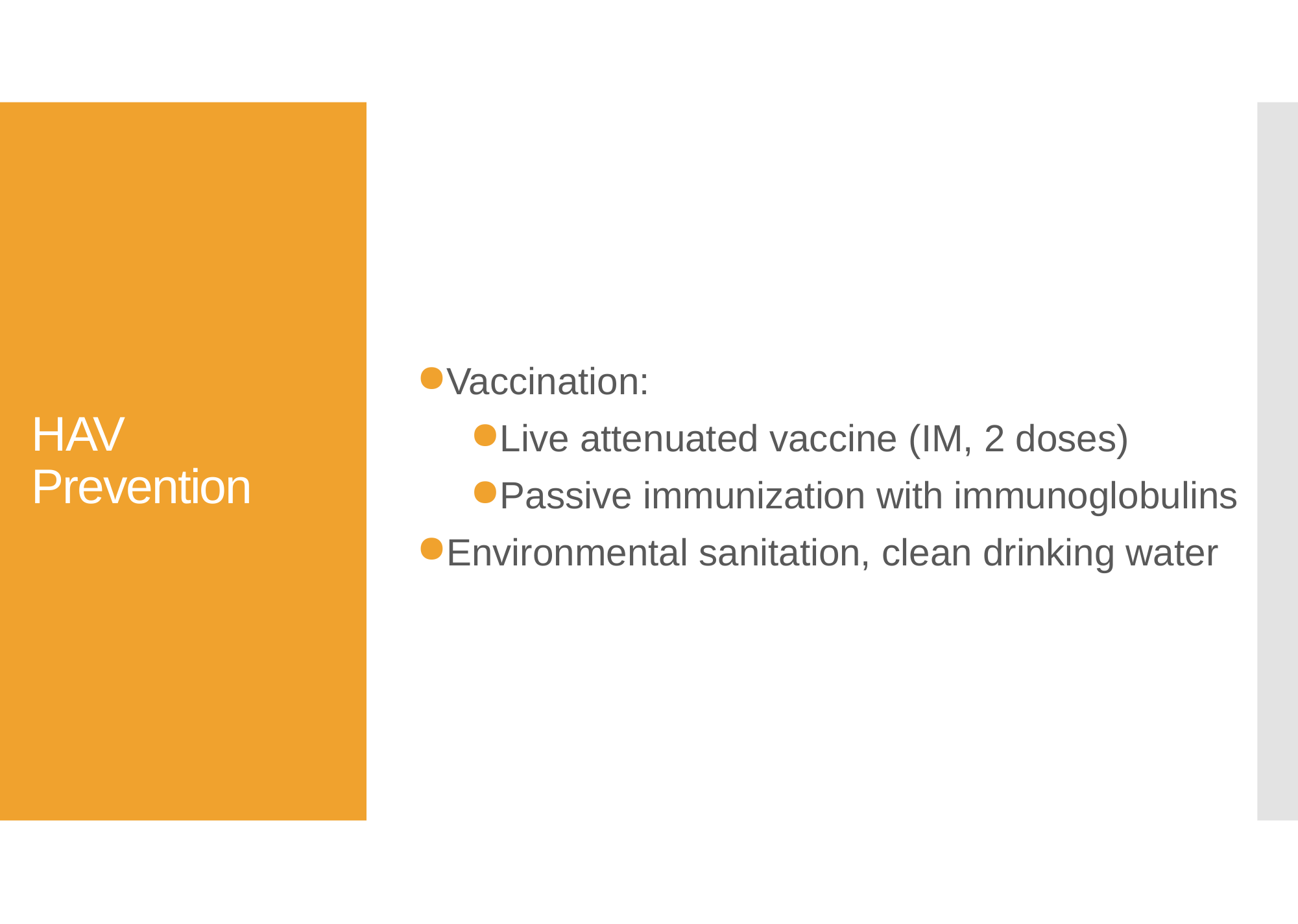

Vaccination:
Live attenuated vaccine (IM, 2 doses)
Passive immunization with immunoglobulins
Environmental sanitation, clean drinking water
# HAV Prevention